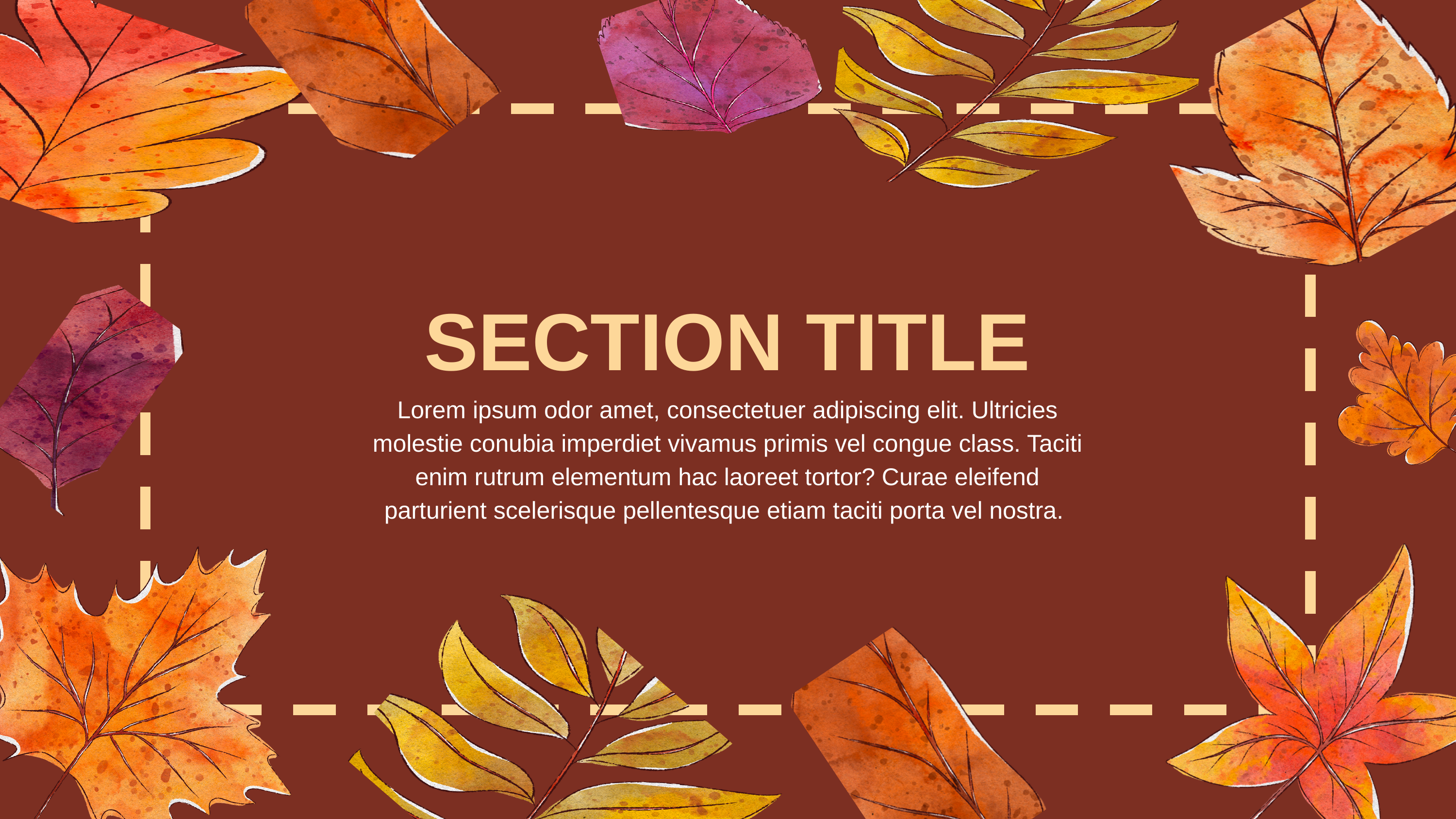

SECTION TITLE

Lorem ipsum odor amet, consectetuer adipiscing elit. Ultricies molestie conubia imperdiet vivamus primis vel congue class. Taciti enim rutrum elementum hac laoreet tortor? Curae eleifend parturient scelerisque pellentesque etiam taciti porta vel nostra.